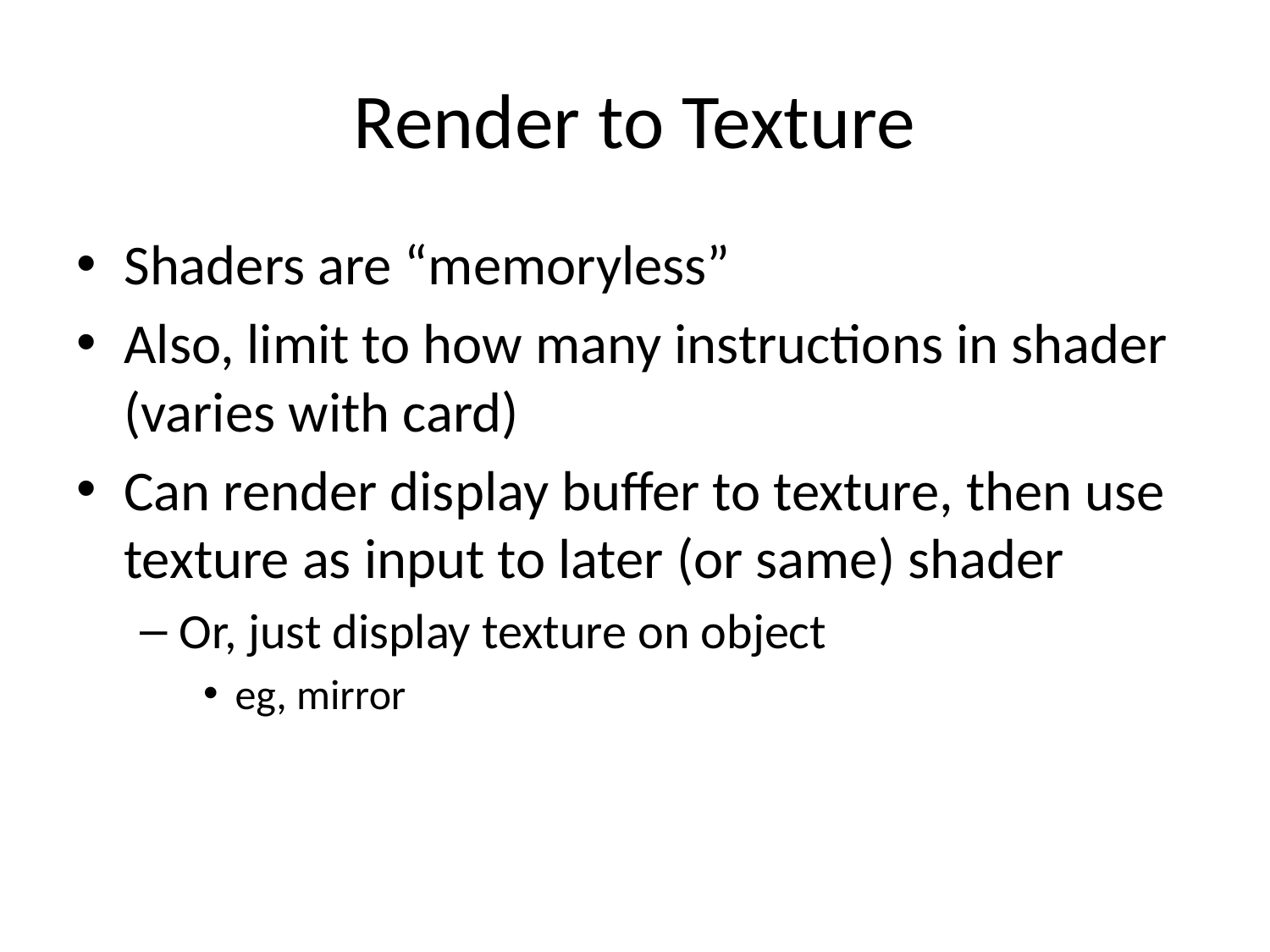

# Render to Texture
Shaders are “memoryless”
Also, limit to how many instructions in shader (varies with card)
Can render display buffer to texture, then use texture as input to later (or same) shader
Or, just display texture on object
eg, mirror